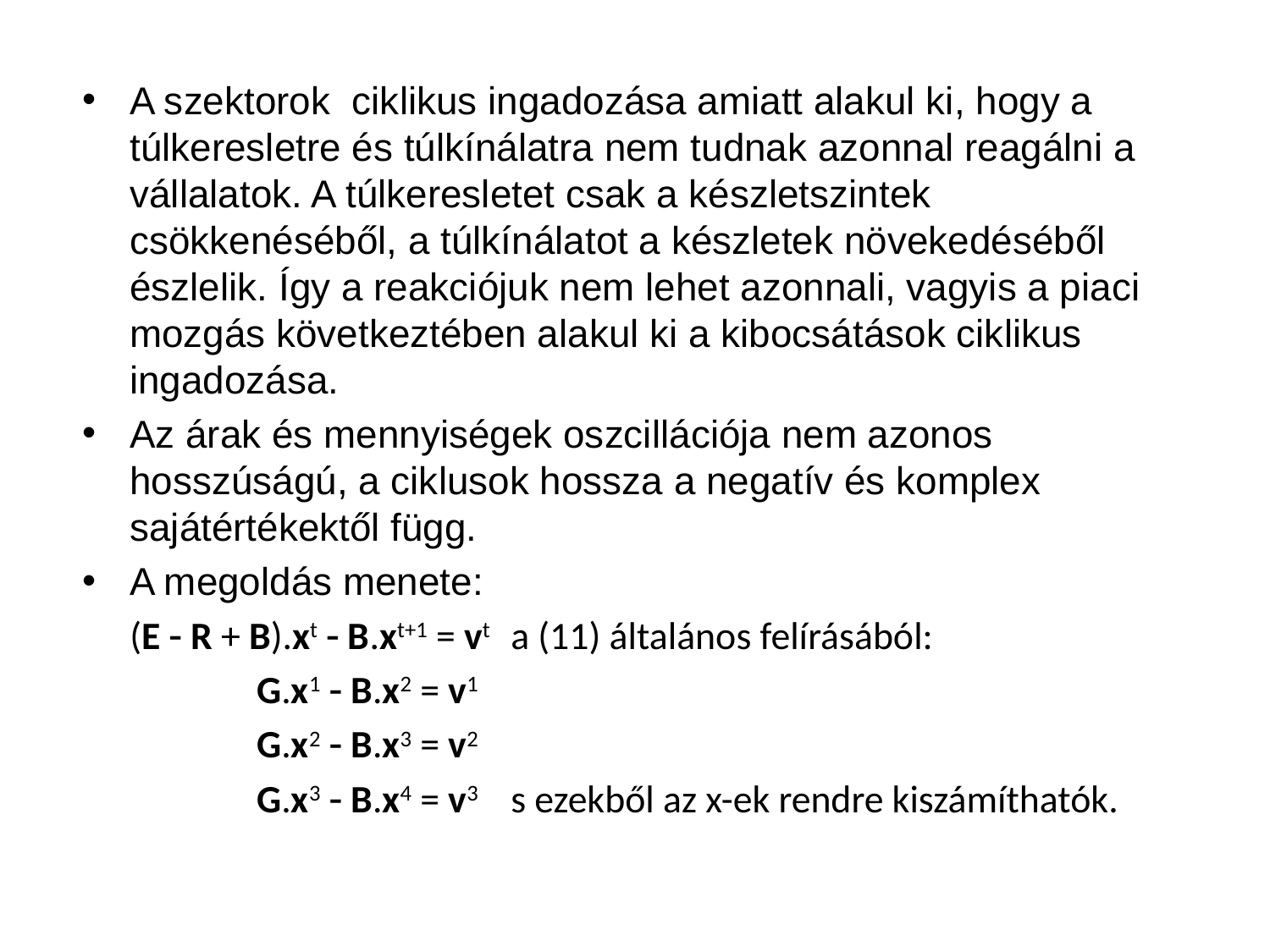

#
A szektorok  ciklikus ingadozása amiatt alakul ki, hogy a túlkeresletre és túlkínálatra nem tudnak azonnal reagálni a vállalatok. A túlkeresletet csak a készletszintek csökkenéséből, a túlkínálatot a készletek növekedéséből észlelik. Így a reakciójuk nem lehet azonnali, vagyis a piaci mozgás következtében alakul ki a kibocsátások ciklikus ingadozása.
Az árak és mennyiségek oszcillációja nem azonos hosszúságú, a ciklusok hossza a negatív és komplex sajátértékektől függ.
A megoldás menete:
	(E − R + B).xt − B.xt+1 = vt 	a (11) általános felírásából:
		G.x1 − B.x2 = v1
		G.x2 − B.x3 = v2
		G.x3 − B.x4 = v3  	s ezekből az x-ek rendre kiszámíthatók.